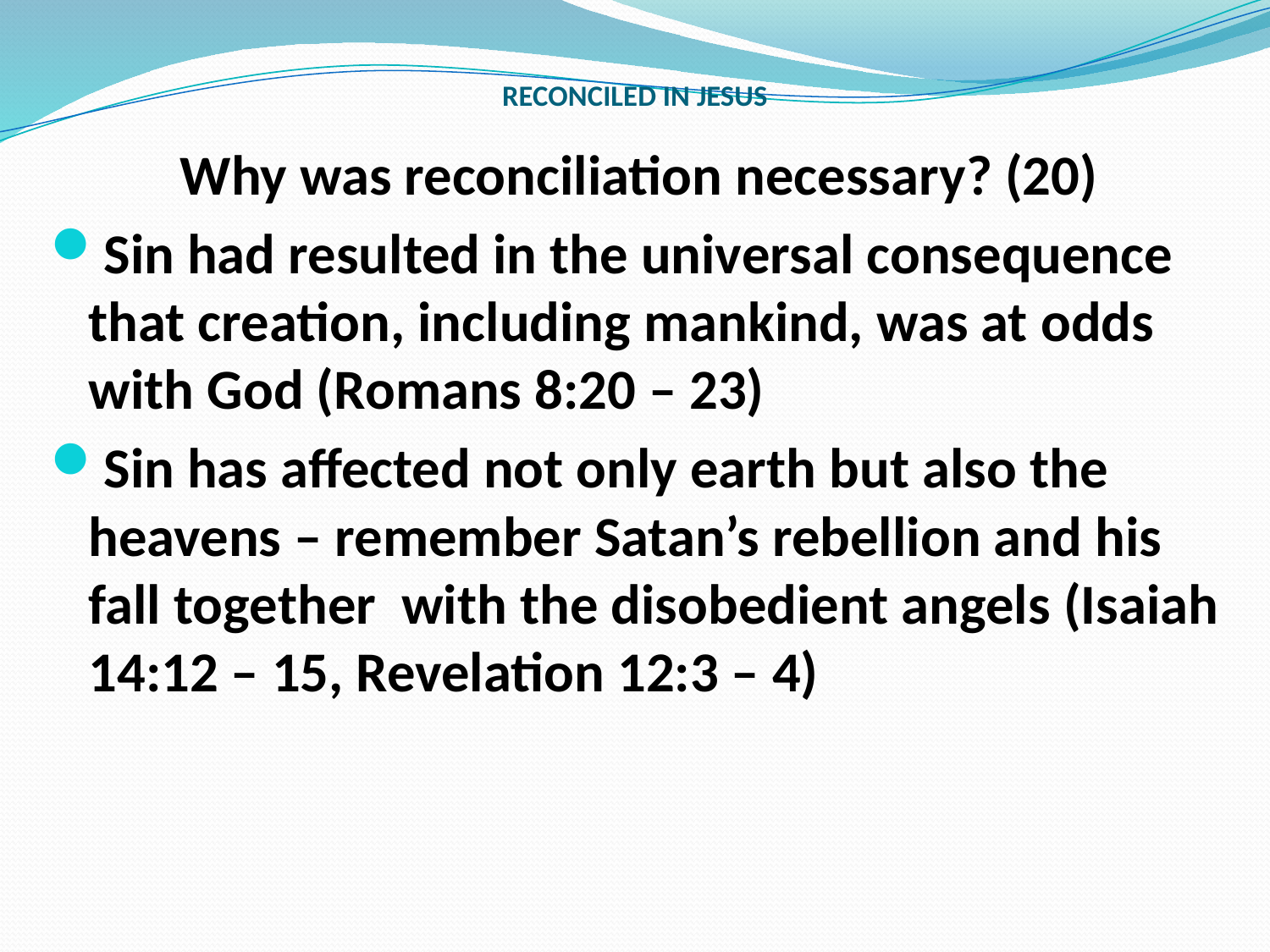

# RECONCILED IN JESUS
Why was reconciliation necessary? (20)
Sin had resulted in the universal consequence that creation, including mankind, was at odds with God (Romans 8:20 – 23)
Sin has affected not only earth but also the heavens – remember Satan’s rebellion and his fall together  with the disobedient angels (Isaiah 14:12 – 15, Revelation 12:3 – 4)